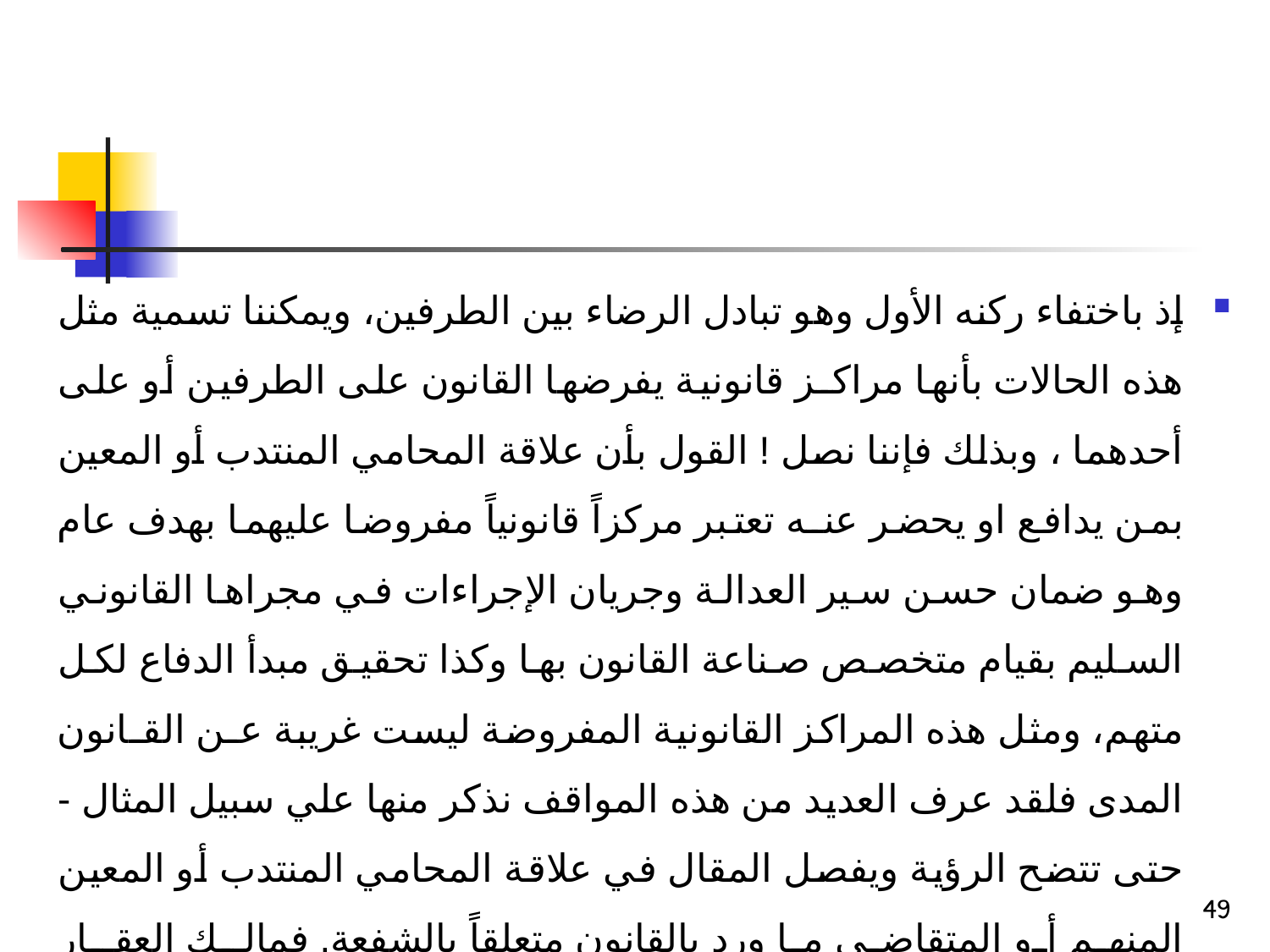

إذ باختفاء ركنه الأول وهو تبادل الرضاء بين الطرفين، ويمكننا تسمية مثل هذه الحالات بأنها مراكـز قانونية يفرضها القانون على الطرفين أو على أحدهما ، وبذلك فإننا نصل ! القول بأن علاقة المحامي المنتدب أو المعين بمن يدافع او يحضر عنـه تعتبر مركزاً قانونياً مفروضا عليهما بهدف عام وهو ضمان حسن سير العدالة وجريان الإجراءات في مجراها القانوني السليم بقيام متخصص صناعة القانون بها وكذا تحقيق مبدأ الدفاع لكل متهم، ومثل هذه المراكز القانونية المفروضة ليست غريبة عـن القـانون المدى فلقد عرف العديد من هذه المواقف نذكر منها علي سبيل المثال - حتى تتضح الرؤية ويفصل المقال في علاقة المحامي المنتدب أو المعين المنهم أو المتقاضي ما ورد بالقانون متعلقاً بالشفعة. فمالـك العقـار الراغب في بيع عقاره يجب عليه إعلان نيته إلي مـن لـه الـحـق فـي الشفعة. وبعد أن يعلن الشفيع رغبته بالطريق القانوني و هو إعلانهـا.
49